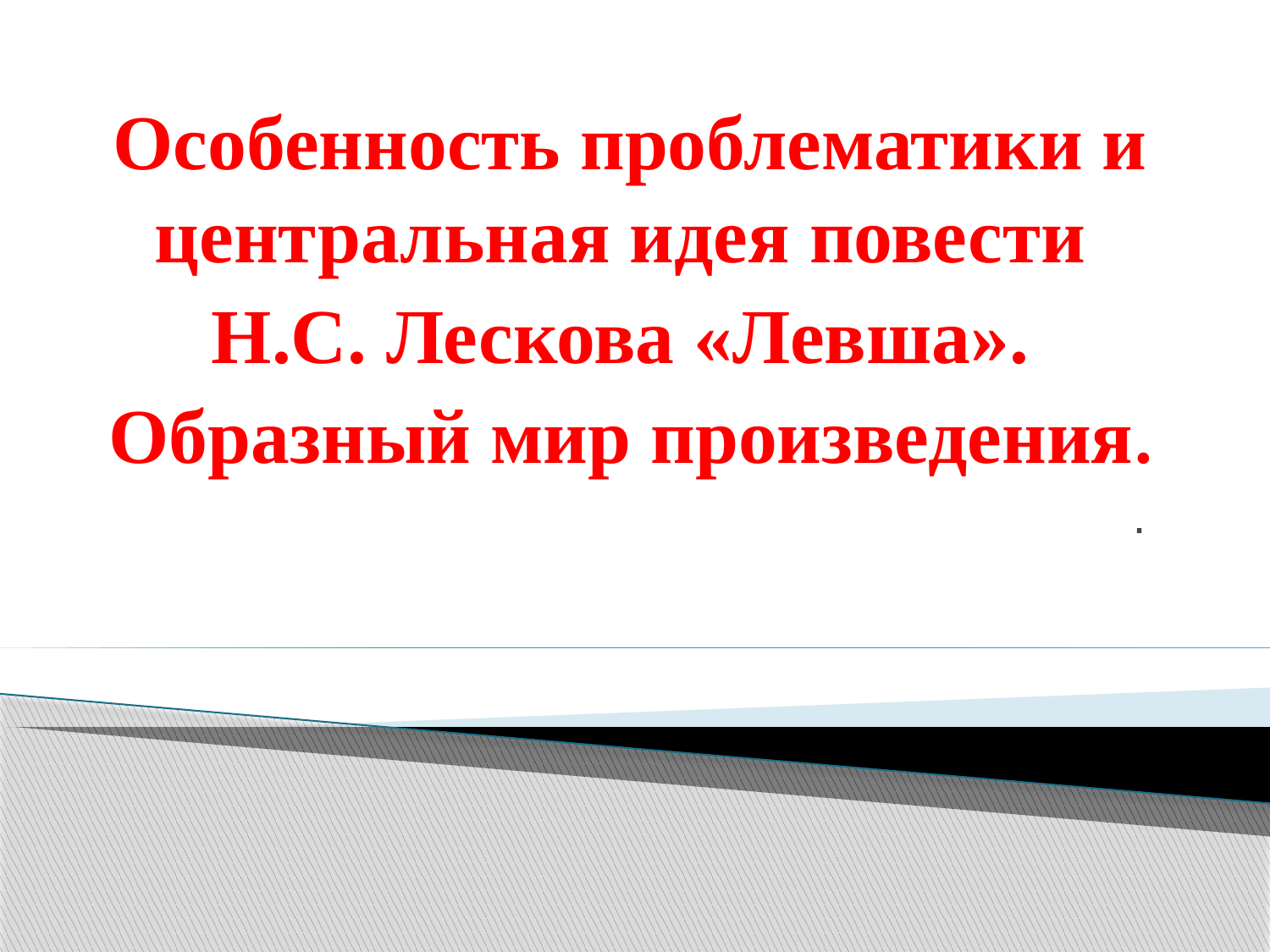

Особенность проблематики и центральная идея повести
Н.С. Лескова «Левша».
Образный мир произведения.
.
#